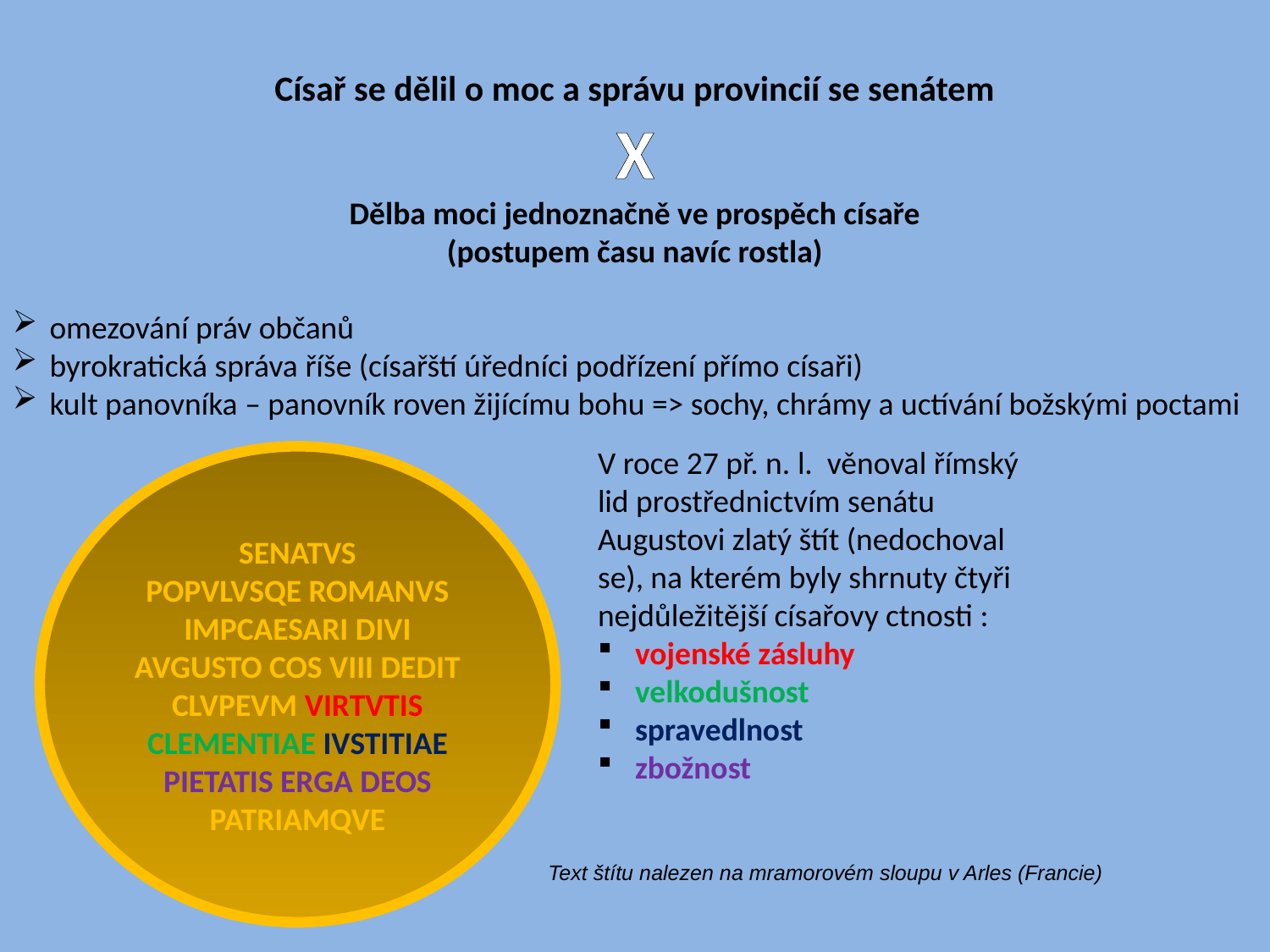

Císař se dělil o moc a správu provincií se senátem
X
Dělba moci jednoznačně ve prospěch císaře
(postupem času navíc rostla)

 omezování práv občanů
 byrokratická správa říše (císařští úředníci podřízení přímo císaři)
 kult panovníka – panovník roven žijícímu bohu => sochy, chrámy a uctívání božskými poctami

V roce 27 př. n. l.  věnoval římský lid prostřednictvím senátu Augustovi zlatý štít (nedochoval se), na kterém byly shrnuty čtyři nejdůležitější císařovy ctnosti :
 vojenské zásluhy
 velkodušnost
 spravedlnost
 zbožnost
SENATVS
POPVLVSQE ROMANVS
IMPCAESARI DIVI AVGUSTO COS VIII DEDIT CLVPEVM VIRTVTIS CLEMENTIAE IVSTITIAE PIETATIS ERGA DEOS PATRIAMQVE
Text štítu nalezen na mramorovém sloupu v Arles (Francie)